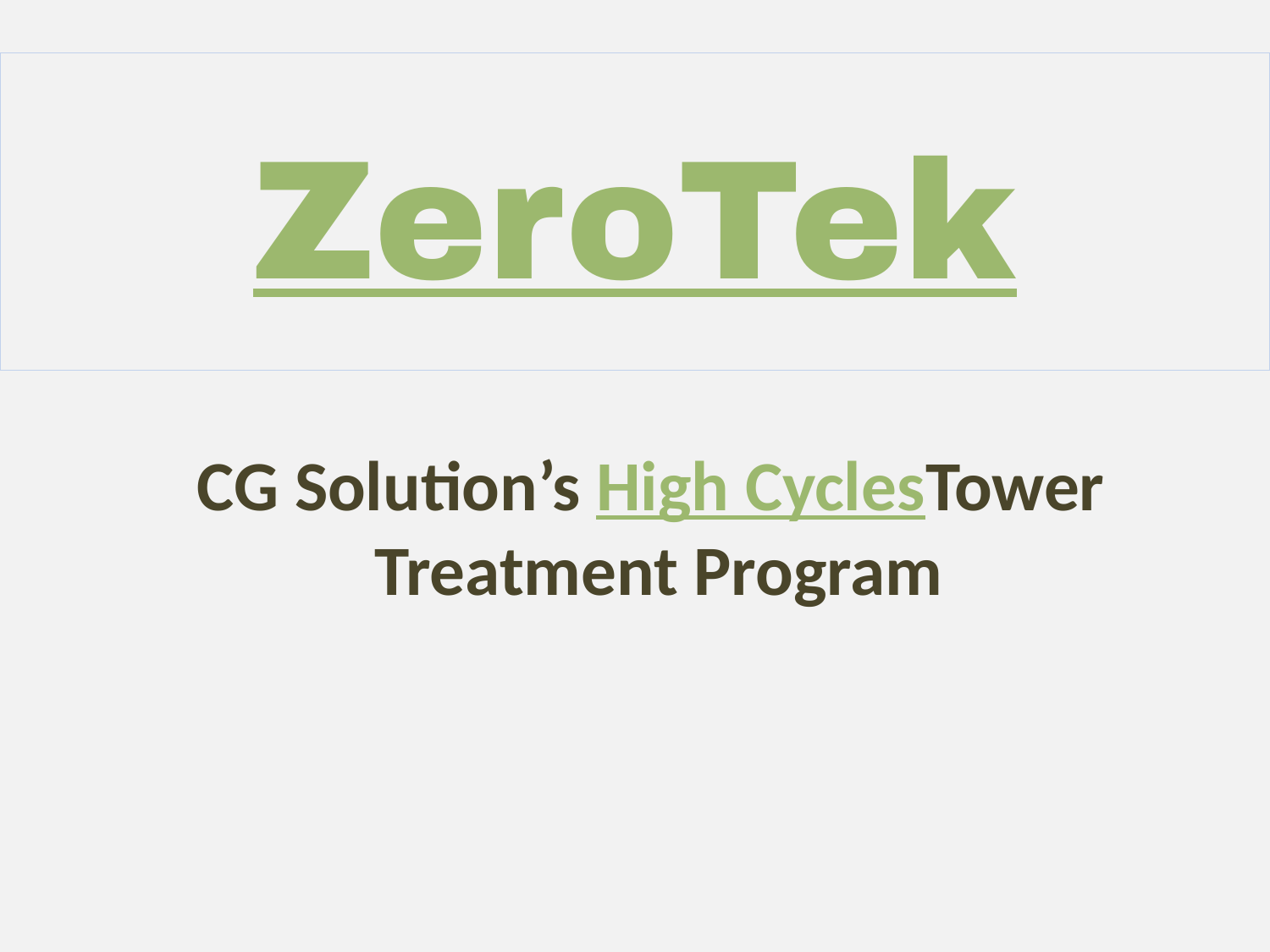

ZeroTek
  CG Solution’s High CyclesTower Treatment Program